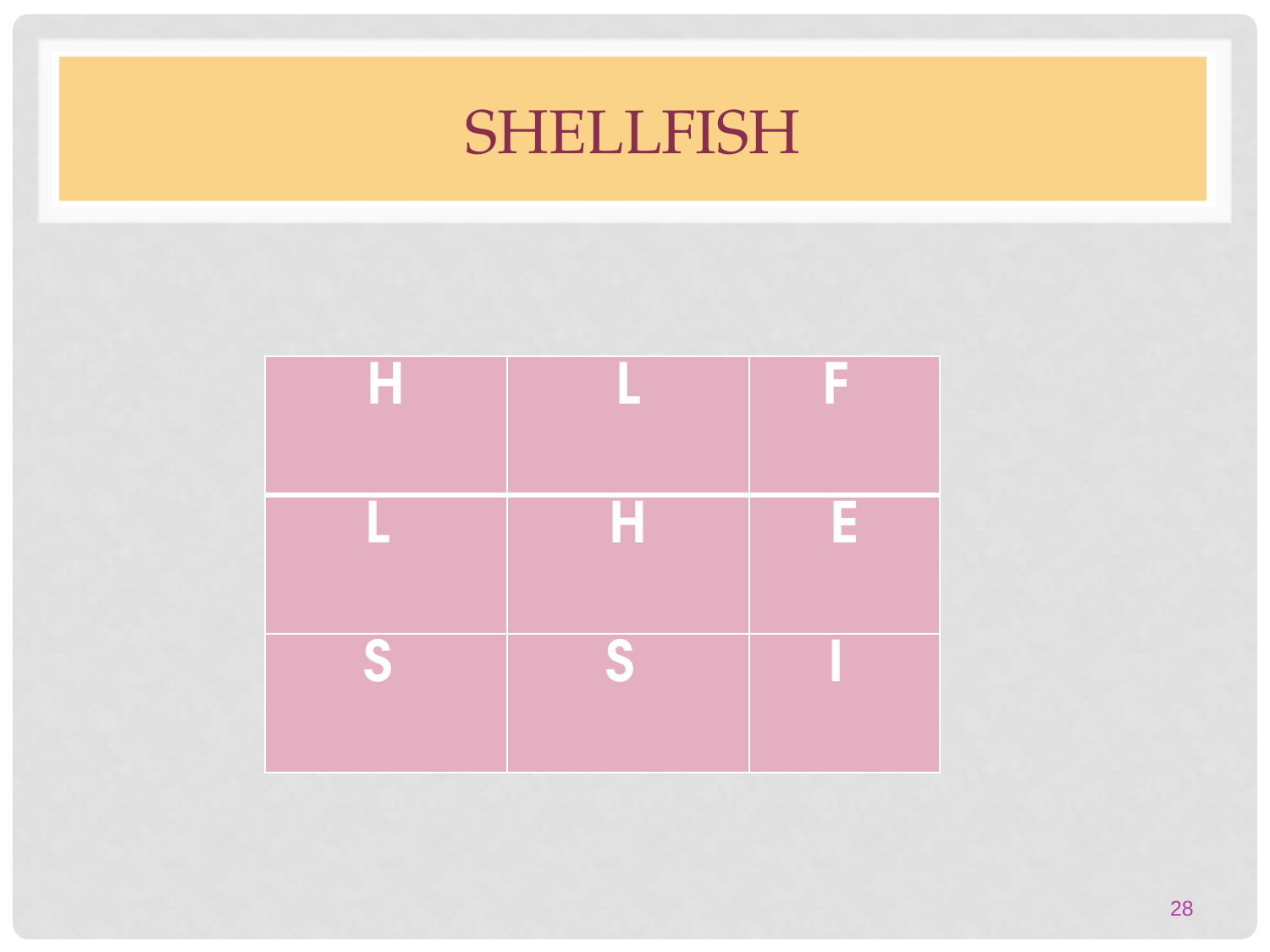

# SHELLFISH
| H | L | F |
| --- | --- | --- |
| L | H | E |
| S | S | I |
28